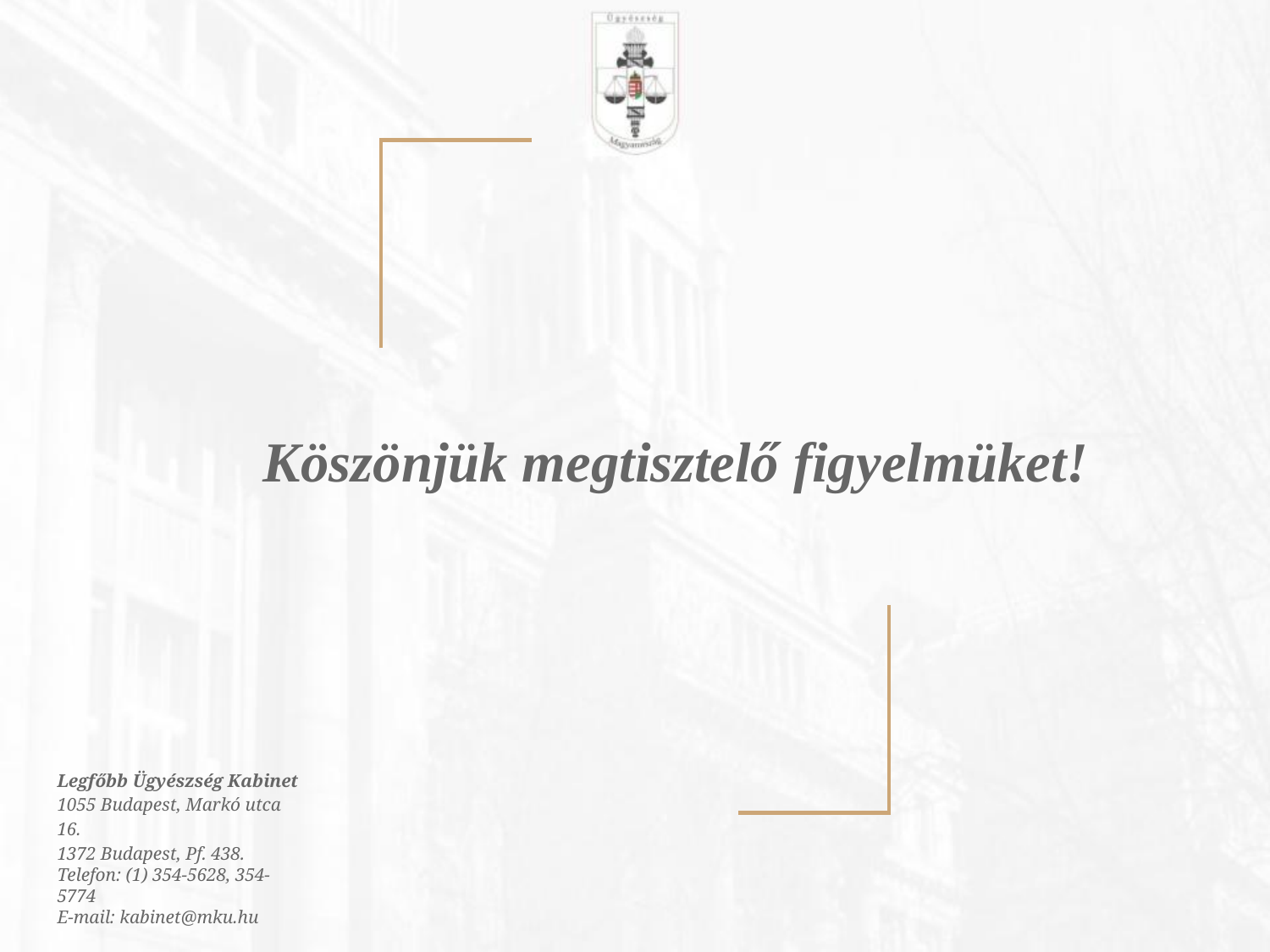

# Köszönjük megtisztelő figyelmüket!

Legfőbb Ügyészség Kabinet
1055 Budapest, Markó utca 16.
1372 Budapest, Pf. 438.
Telefon: (1) 354-5628, 354-5774
E-mail: kabinet@mku.hu